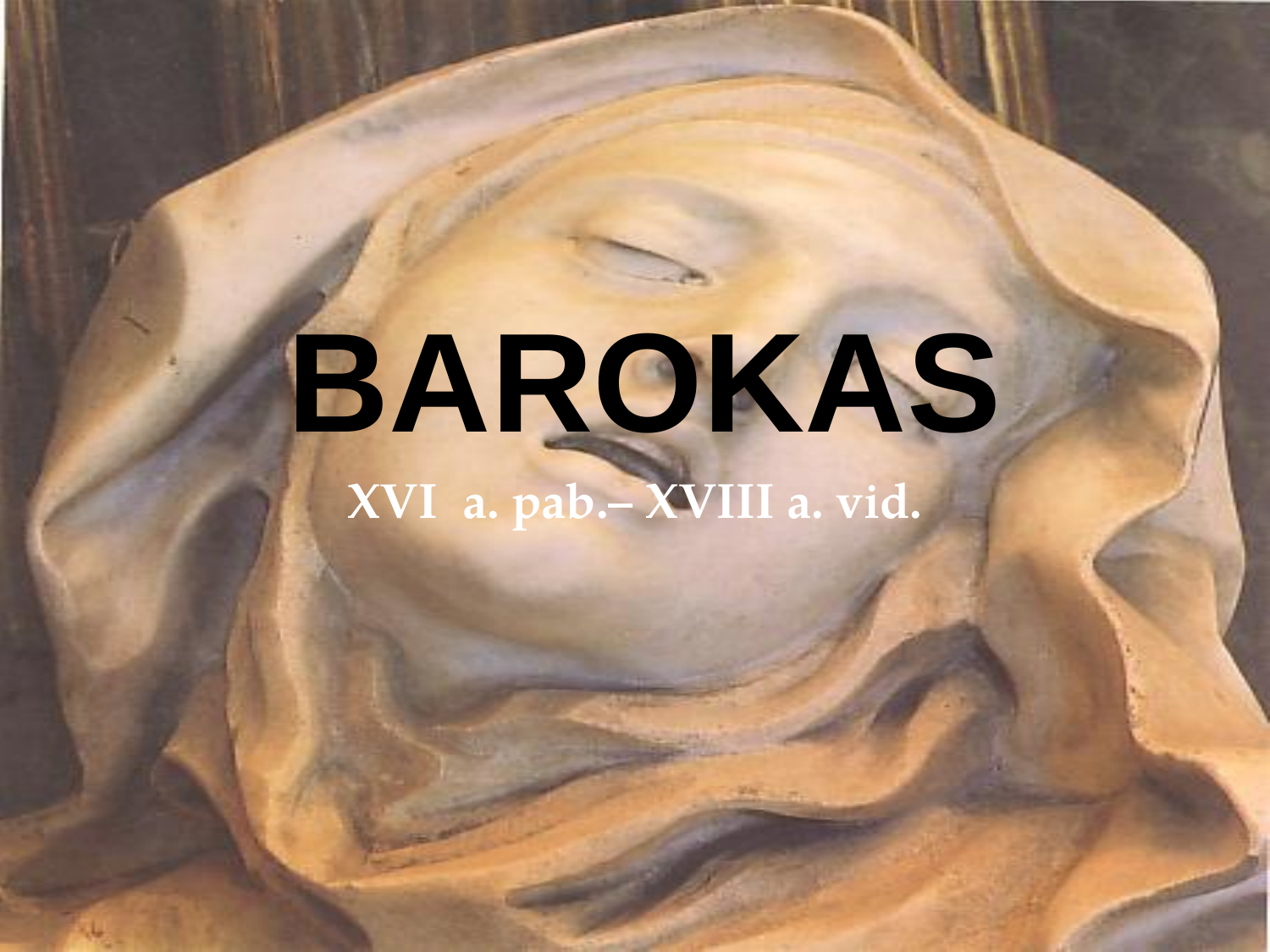

# BAROKAS
XVI  a. pab.– XVIII a. vid.